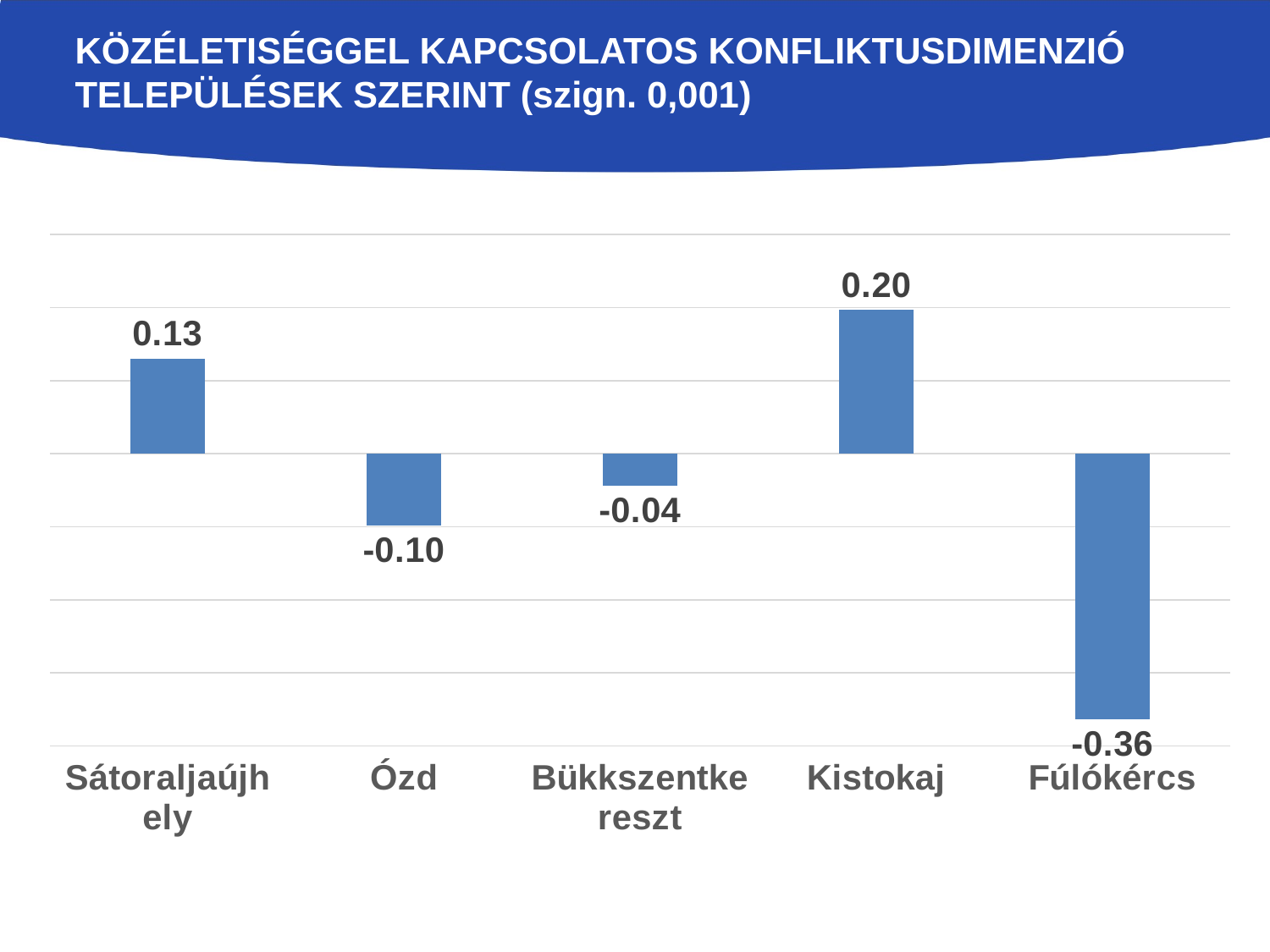

# Közéletiséggel kapcsolatos konfliktusdimenzió települések szerint (szign. 0,001)

### Chart

| Category | közéleti |
|---|---|
| Sátoraljaújhely | 0.1301439 |
| Ózd | -0.09822310000000002 |
| Bükkszentkereszt | -0.0436978 |
| Kistokaj | 0.1967792 |
| Fúlókércs | -0.3637636 |